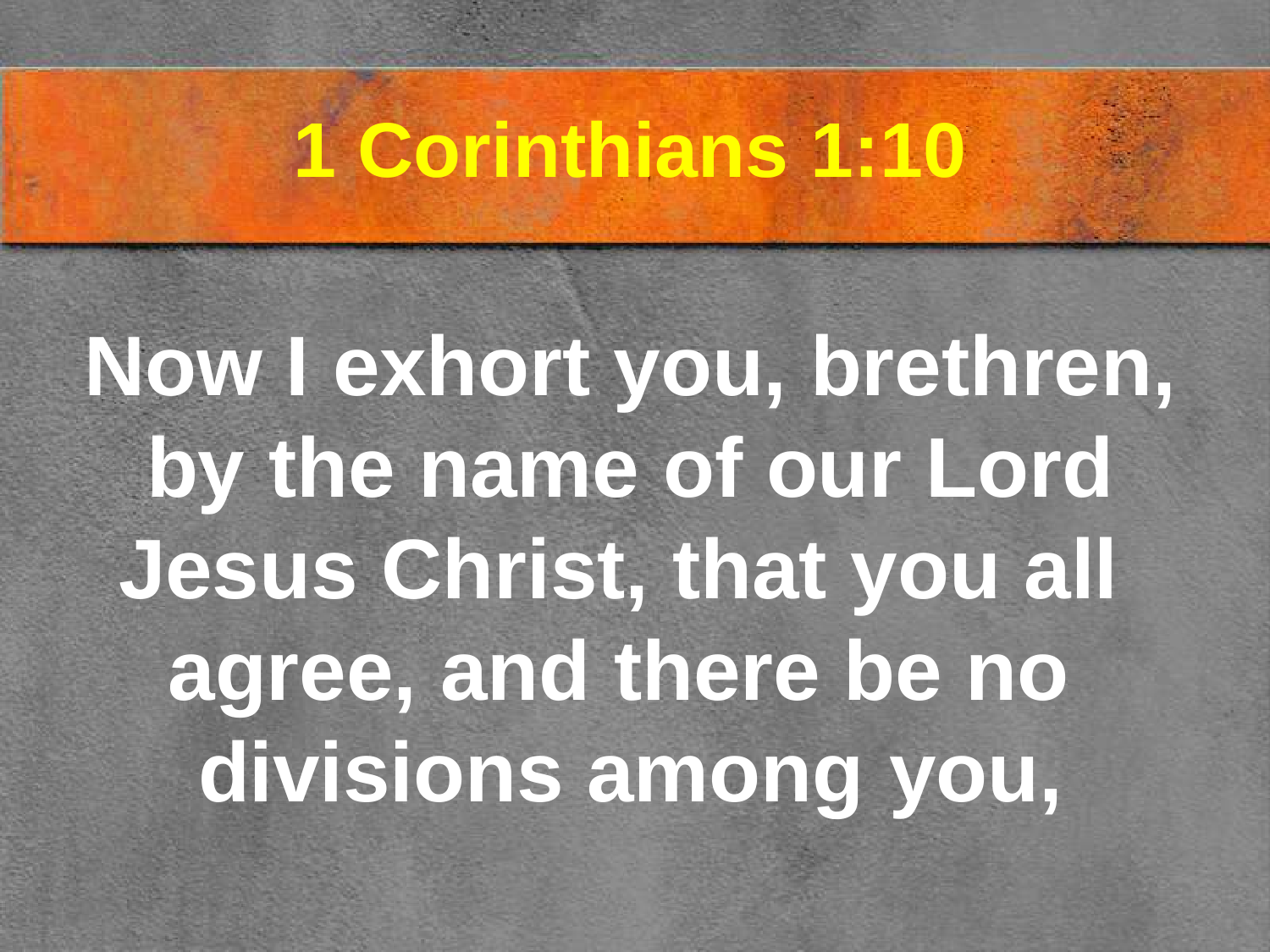

# 1 Corinthians 1:10
Now I exhort you, brethren,  by the name of our Lord  Jesus Christ, that you all  agree, and there be no  divisions among you,